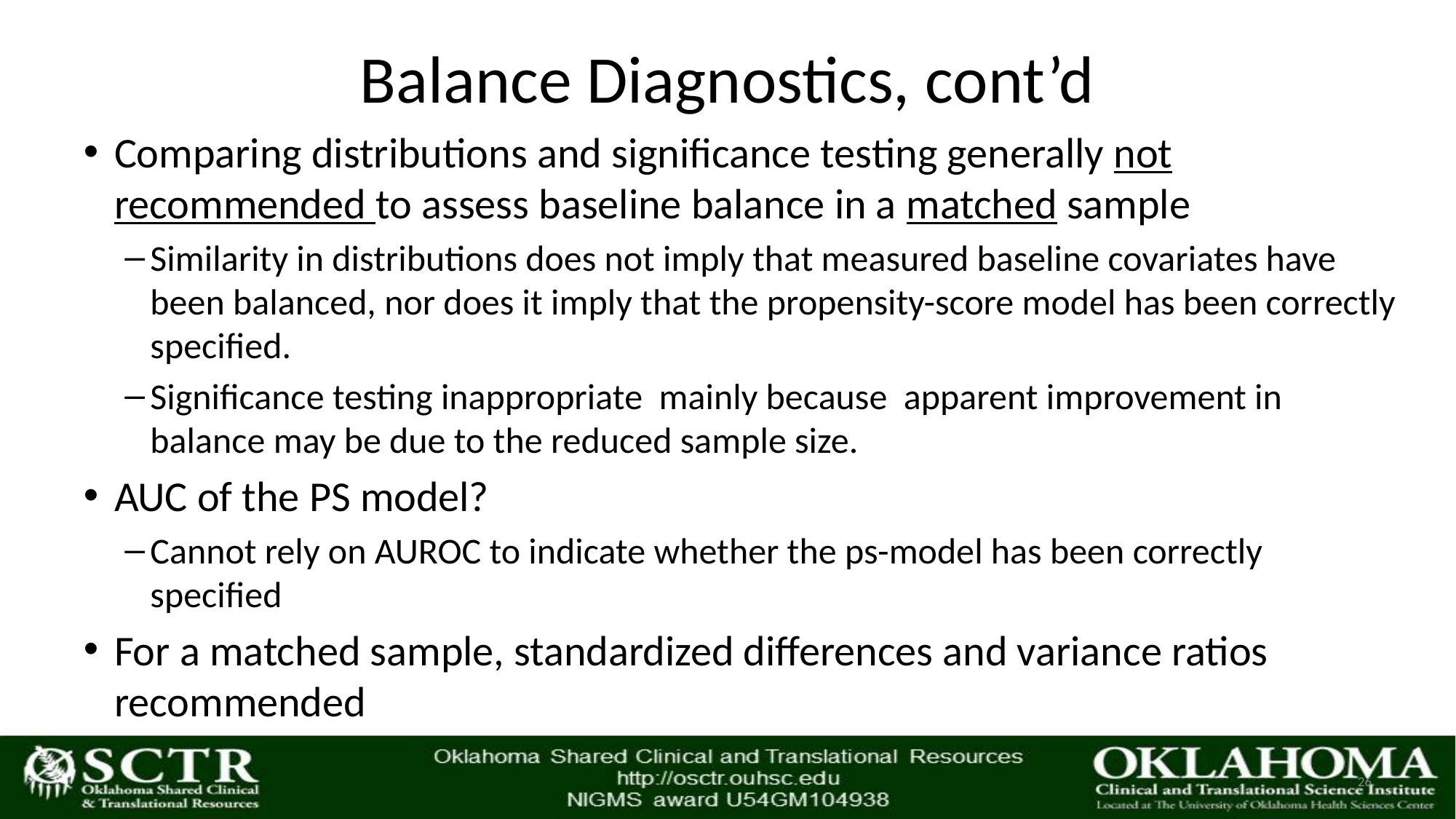

# Balance Diagnostics, cont’d
Comparing distributions and significance testing generally not recommended to assess baseline balance in a matched sample
Similarity in distributions does not imply that measured baseline covariates have been balanced, nor does it imply that the propensity-score model has been correctly specified.
Significance testing inappropriate  mainly because  apparent improvement in balance may be due to the reduced sample size.
AUC of the PS model?
Cannot rely on AUROC to indicate whether the ps-model has been correctly specified
For a matched sample, standardized differences and variance ratios recommended
26